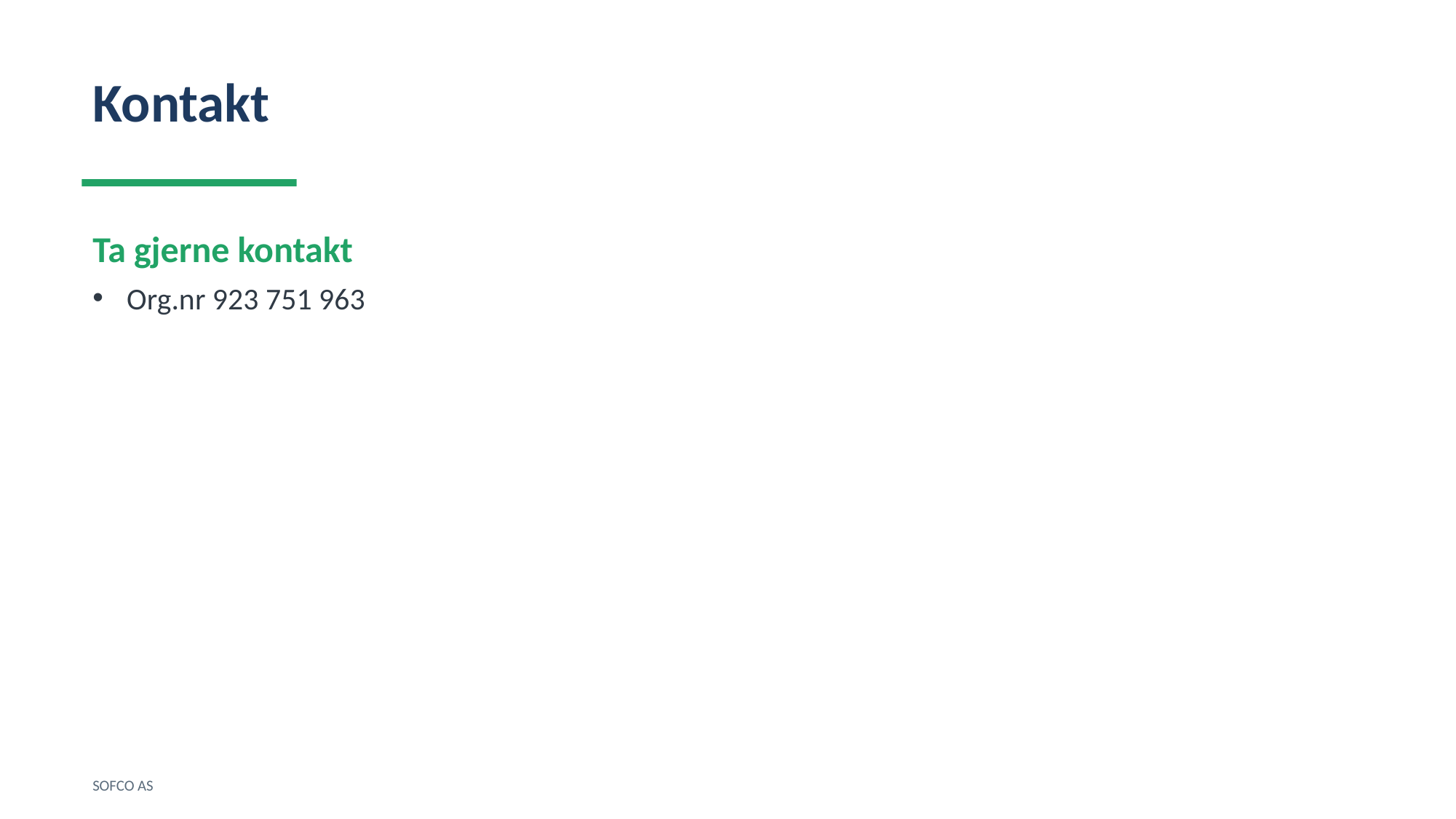

Kontakt

Ta gjerne kontakt
Org.nr 923 751 963
SOFCO AS